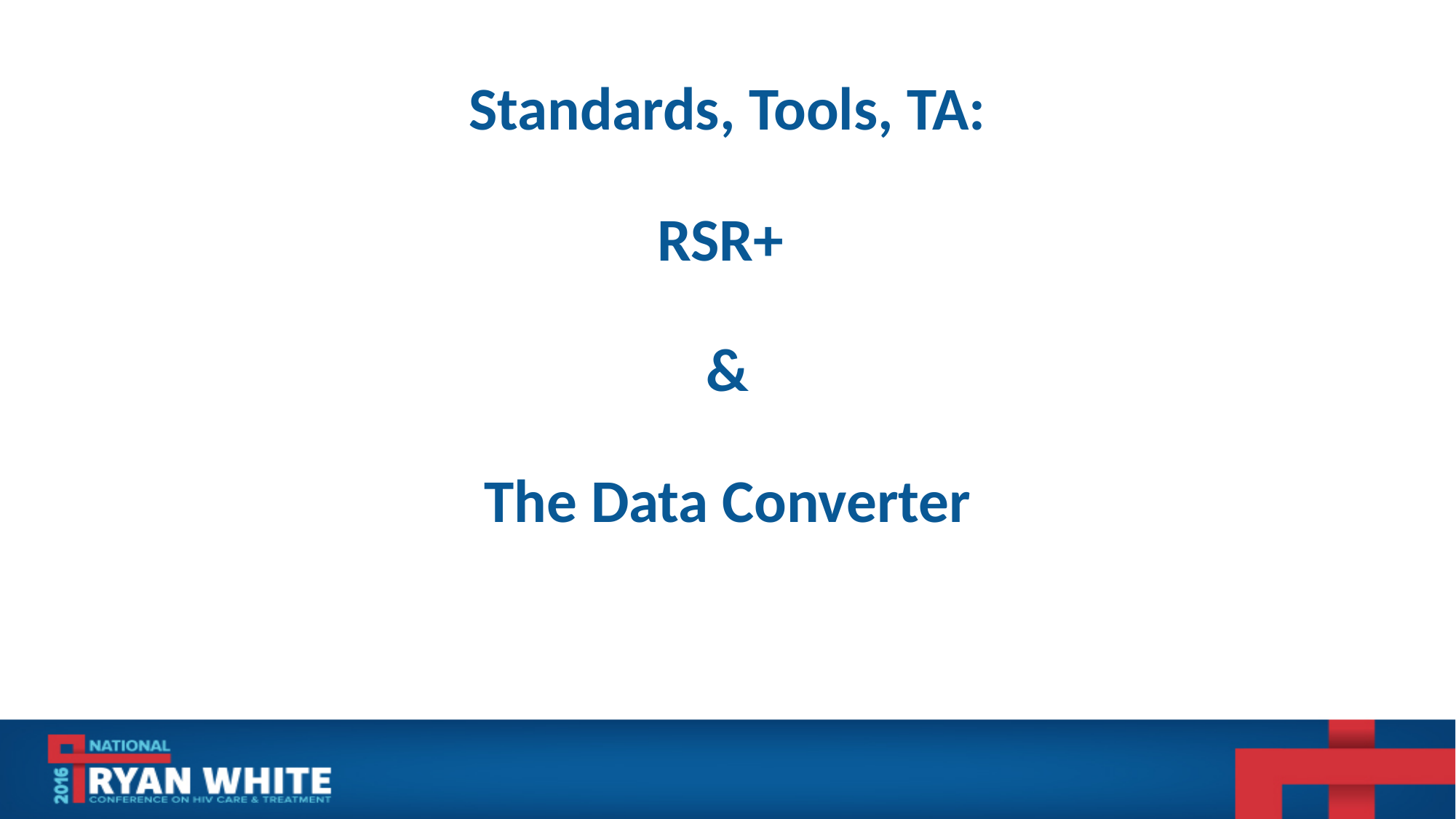

# Standards, Tools, TA: RSR+ & The Data Converter